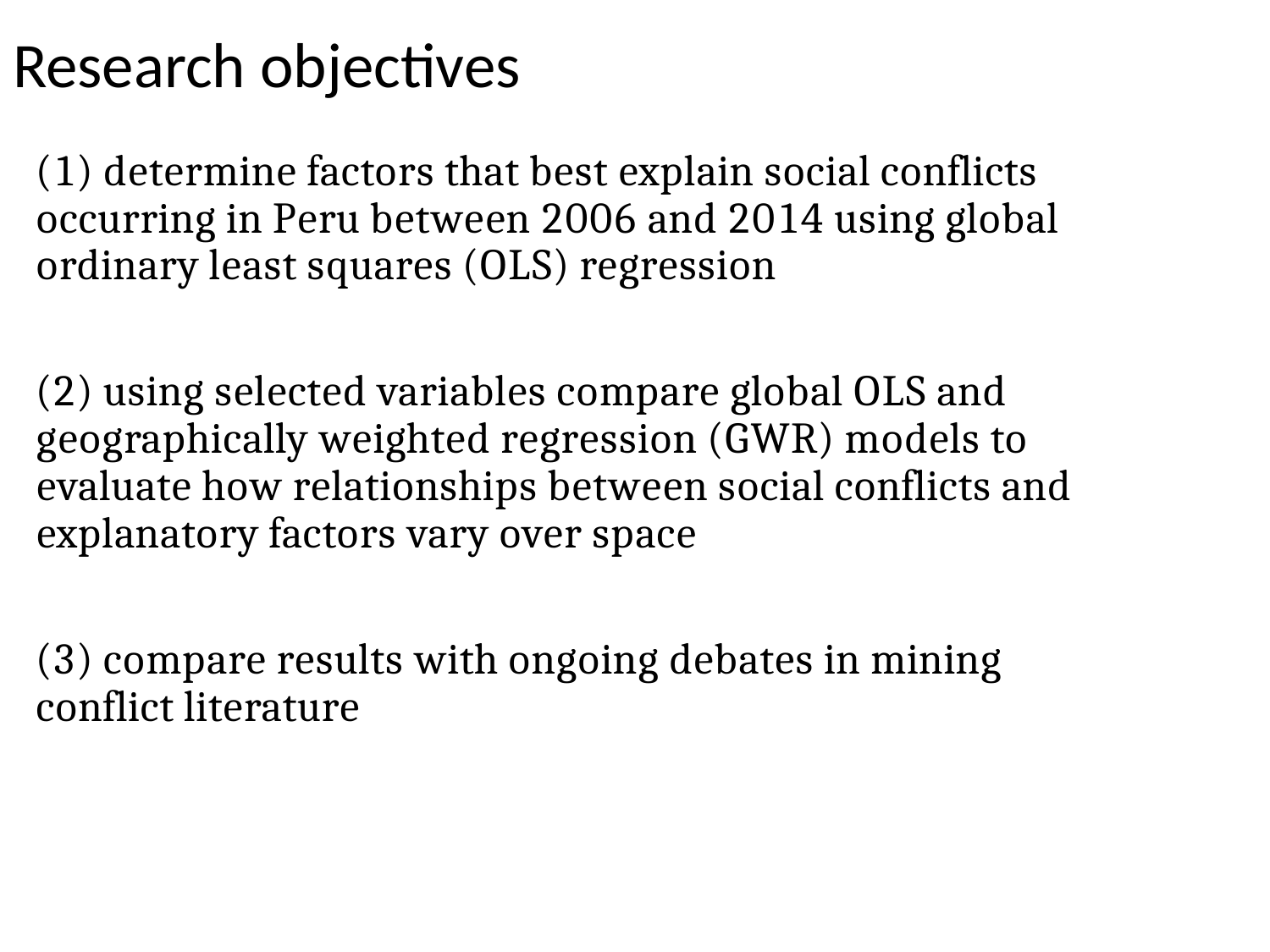

# Research objectives
(1) determine factors that best explain social conflicts occurring in Peru between 2006 and 2014 using global ordinary least squares (OLS) regression

(2) using selected variables compare global OLS and geographically weighted regression (GWR) models to evaluate how relationships between social conflicts and explanatory factors vary over space

(3) compare results with ongoing debates in mining conflict literature